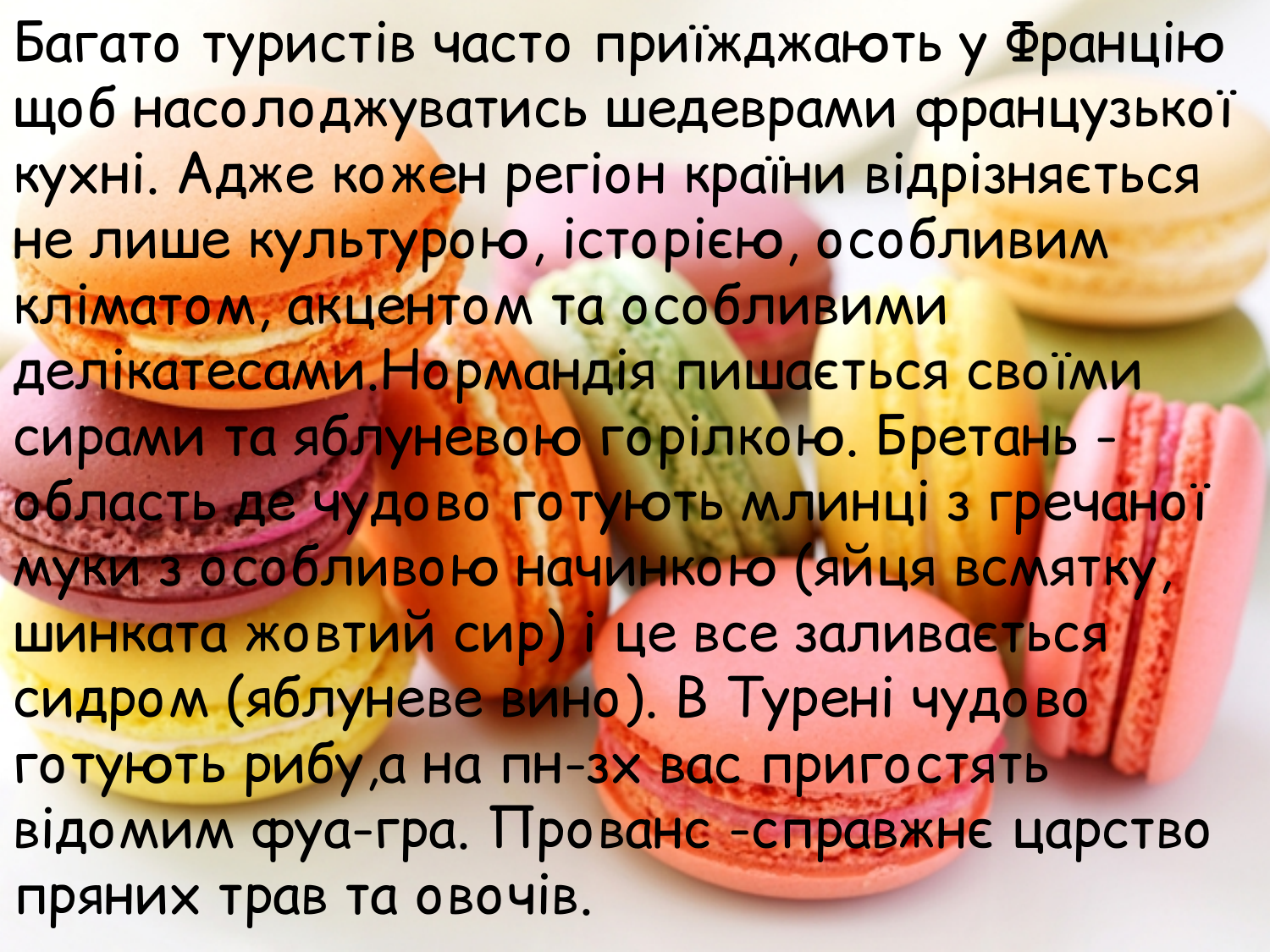

Багато туристів часто приїжджають у Францію щоб насолоджуватись шедеврами французької кухні. Адже кожен регіон країни відрізняється не лише культурою, історією, особливим кліматом, акцентом та особливими делікатесами.Нормандія пишається своїми сирами та яблуневою горілкою. Бретань - область де чудово готують млинці з гречаної муки з особливою начинкою (яйця всмятку, шинката жовтий сир) і це все заливається сидром (яблуневе вино). В Турені чудово готують рибу,а на пн-зх вас пригостять відомим фуа-гра. Прованс -справжнє царство пряних трав та овочів.